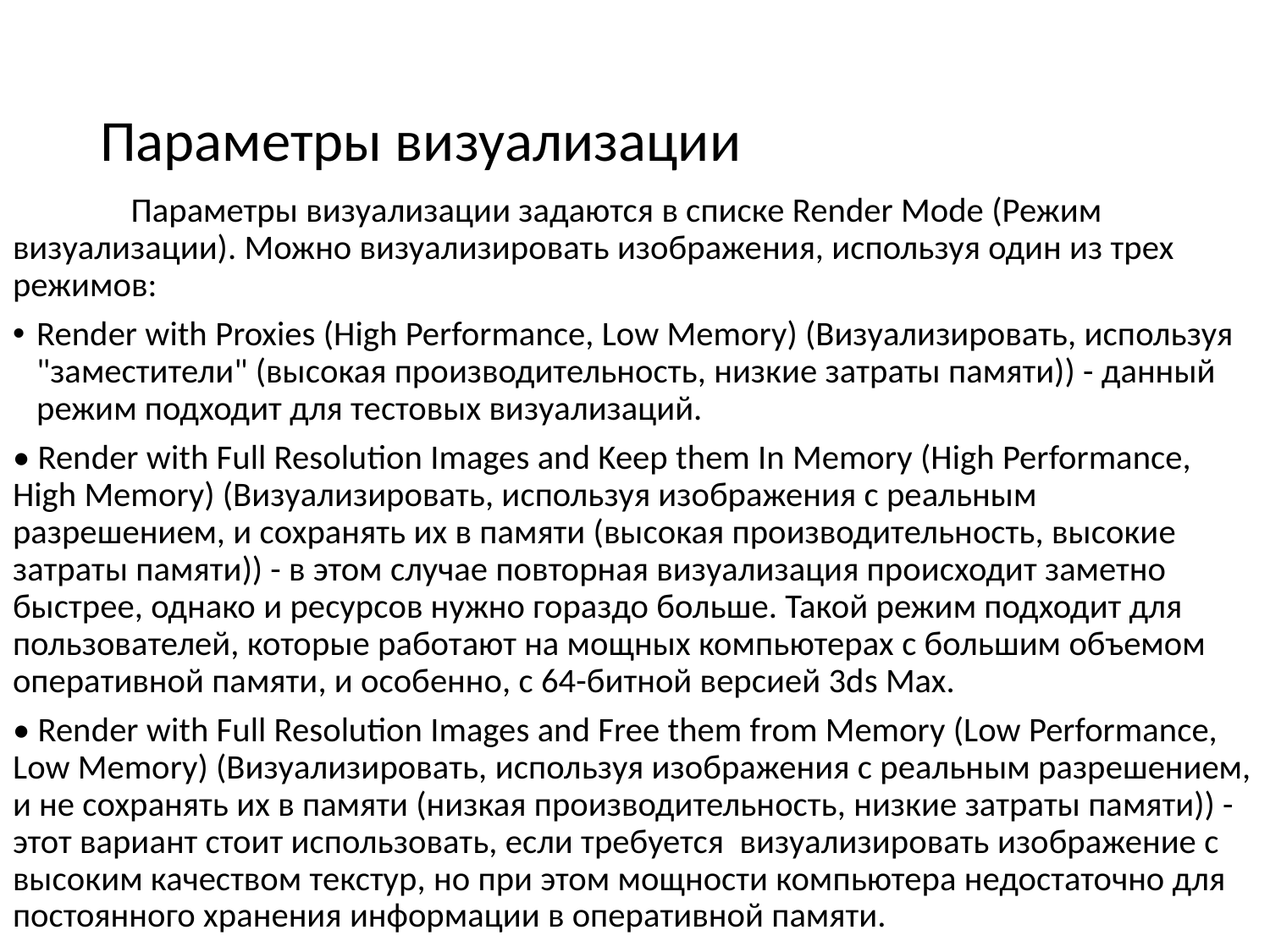

# Параметры визуализации
	Параметры визуализации задаются в списке Render Mode (Режим визуализации). Можно визуализировать изображения, используя один из трех режимов:
Render with Proxies (High Performance, Low Memory) (Визуализировать, используя  "заместители" (высокая производительность, низкие затраты памяти)) - данный режим подходит для тестовых визуализаций.
• Render with Full Resolution Images and Keep them In Memory (High Performance,  High Memory) (Визуализировать, используя изображения с реальным разрешением, и сохранять их в памяти (высокая производительность, высокие затраты памяти)) - в этом случае повторная визуализация происходит заметно быстрее, однако и ресурсов нужно гораздо больше. Такой режим подходит для пользователей, которые работают на мощных компьютерах с большим объемом оперативной памяти, и особенно, с 64-битной версией 3ds Max.
• Render with Full Resolution Images and Free them from Memory (Low Performance, Low Memory) (Визуализировать, используя изображения с реальным разрешением, и не сохранять их в памяти (низкая производительность, низкие затраты памяти)) - этот вариант стоит использовать, если требуется  визуализировать изображение с высоким качеством текстур, но при этом мощности компьютера недостаточно для постоянного хранения информации в оперативной памяти.